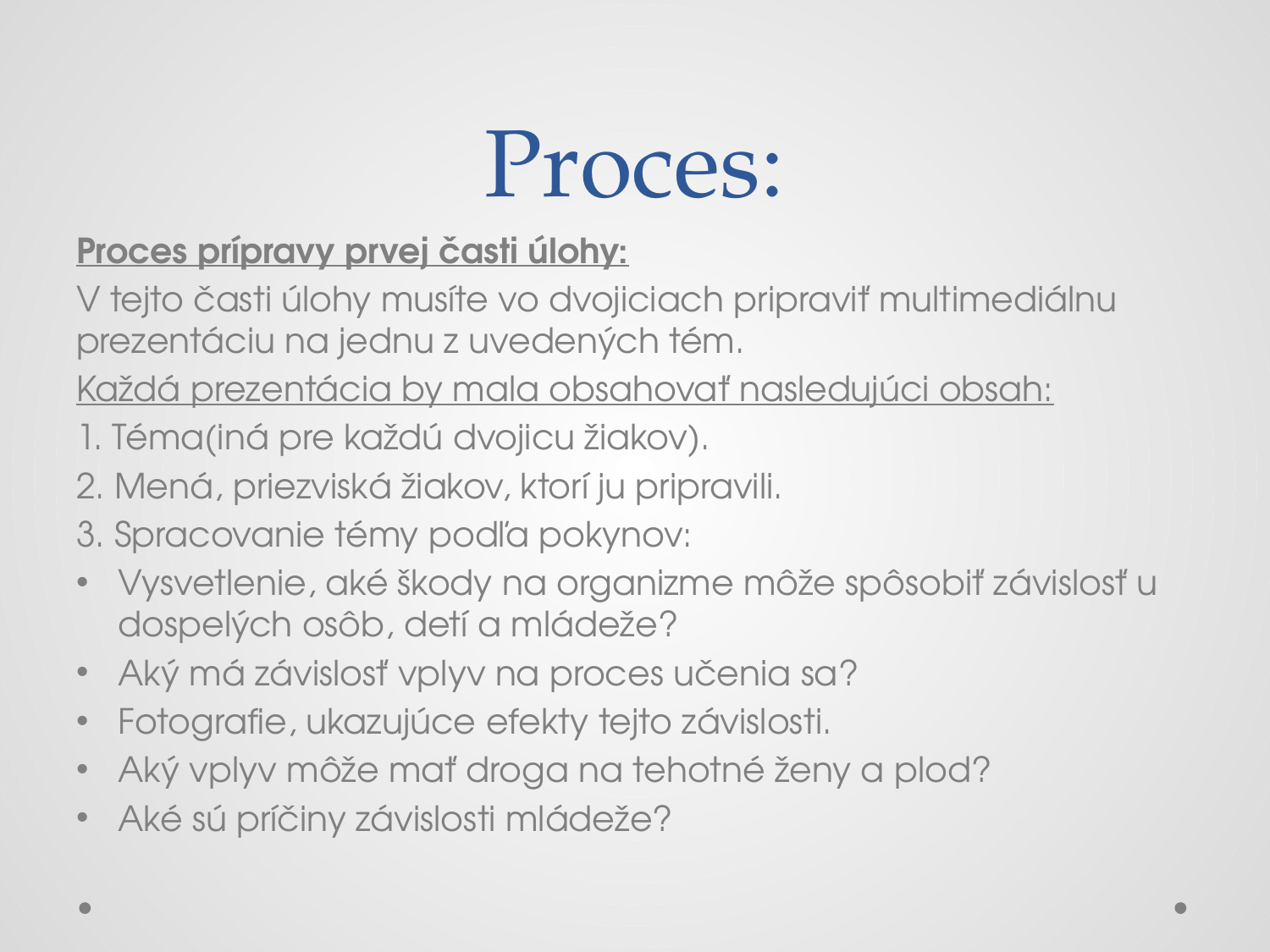

# Proces:
Proces prípravy prvej časti úlohy:
V tejto časti úlohy musíte vo dvojiciach pripraviť multimediálnu prezentáciu na jednu z uvedených tém.
Každá prezentácia by mala obsahovať nasledujúci obsah:
1. Téma(iná pre každú dvojicu žiakov).
2. Mená, priezviská žiakov, ktorí ju pripravili.
3. Spracovanie témy podľa pokynov:
Vysvetlenie, aké škody na organizme môže spôsobiť závislosť u dospelých osôb, detí a mládeže?
Aký má závislosť vplyv na proces učenia sa?
Fotografie, ukazujúce efekty tejto závislosti.
Aký vplyv môže mať droga na tehotné ženy a plod?
Aké sú príčiny závislosti mládeže?